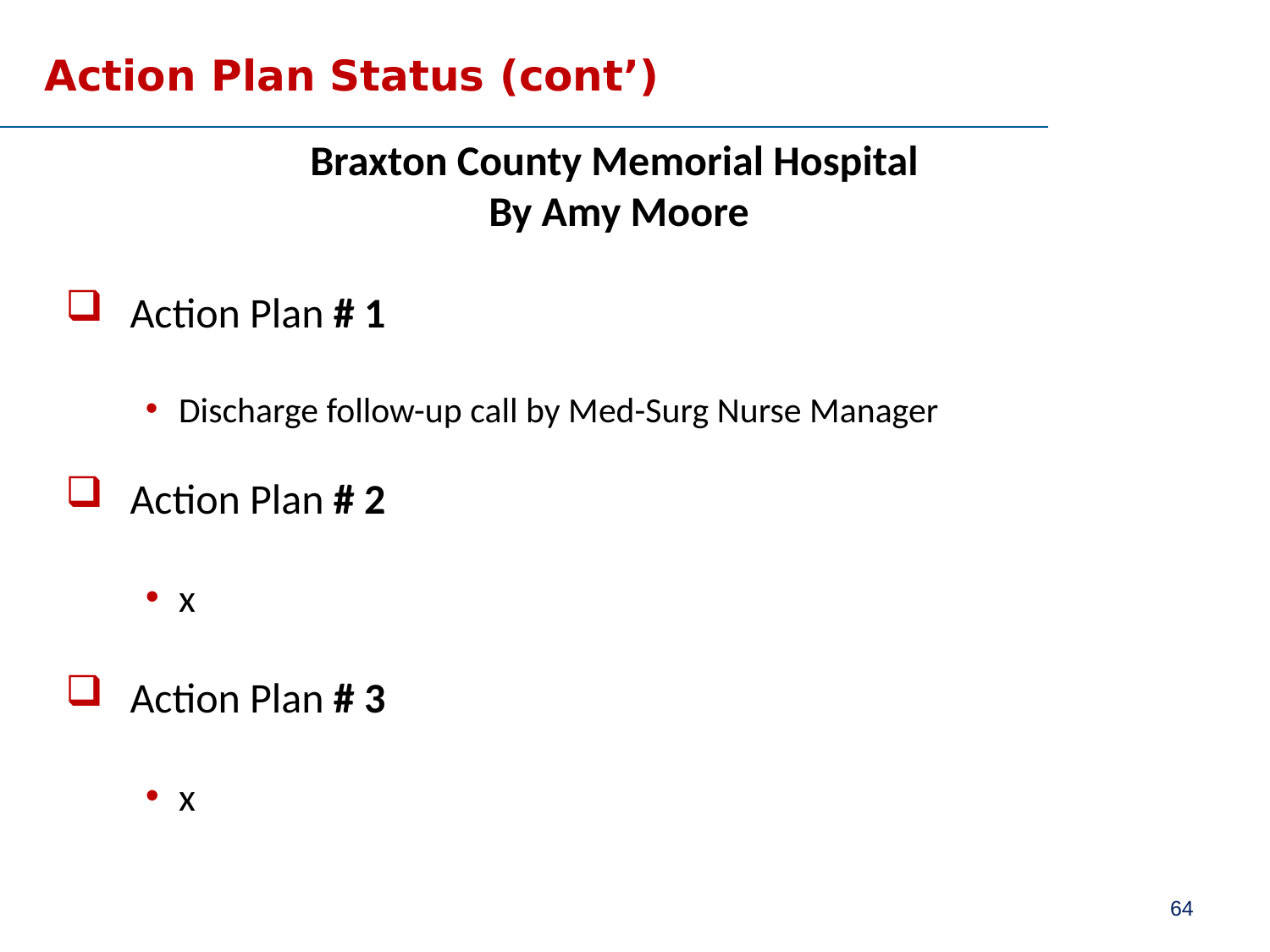

# Action Plan Status (cont’)
Braxton County Memorial Hospital
By Amy Moore

Action Plan # 1

Discharge follow-up call by Med-Surg Nurse Manager

Action Plan # 2

x

Action Plan # 3

x

64